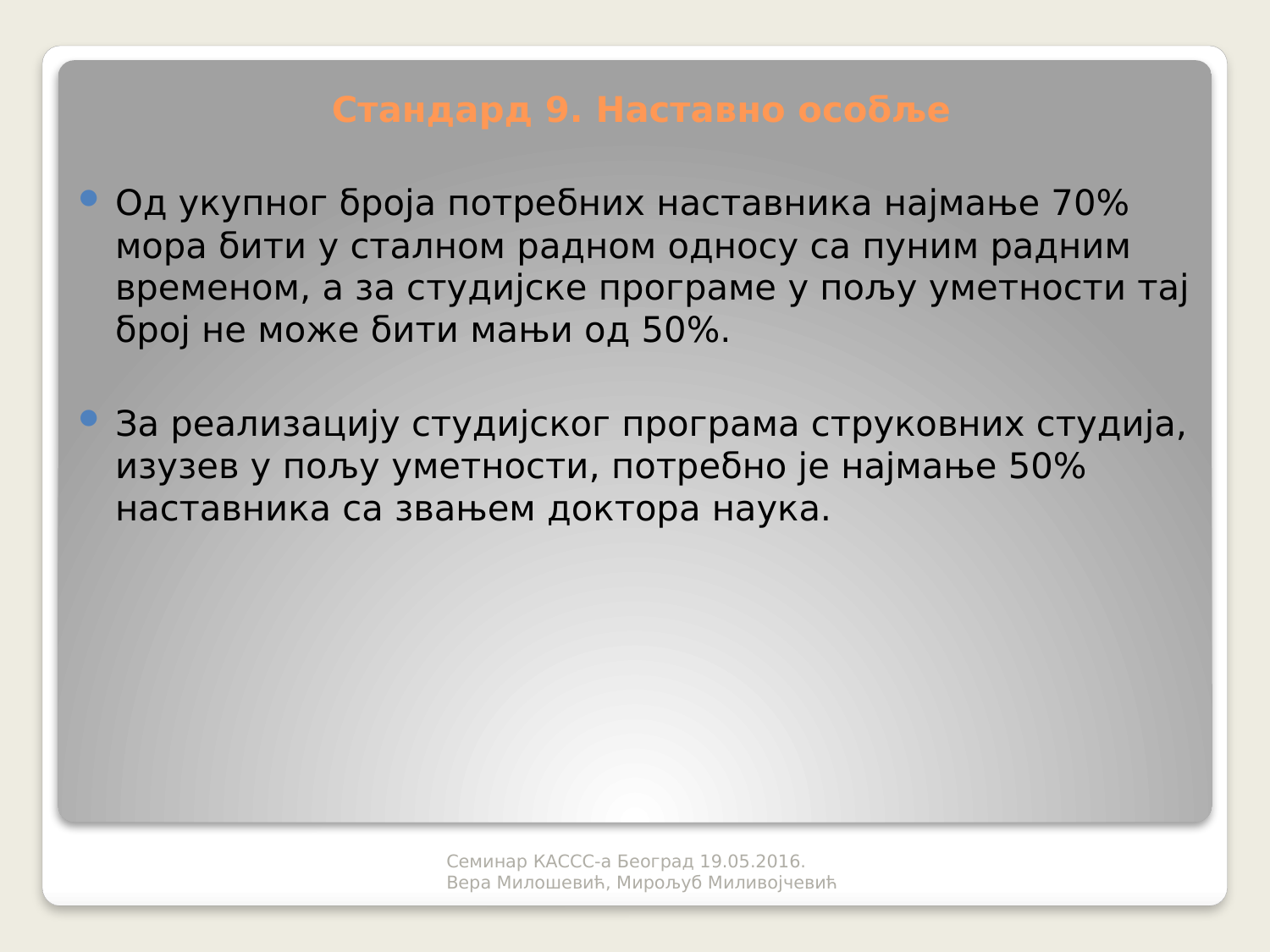

Стандард 9. Наставно особље

Од укупног броја потребних наставника најмање 70% мора бити у сталном радном односу са пуним радним временом, а за студијске програме у пољу уметности тај број не може бити мањи од 50%.

За реализацију студијског програма струковних студија, изузев у пољу уметности, потребно је најмање 50% наставника са звањем доктора наука.

Семинар КАССС-а Београд 19.05.2016.
Вера Милошевић, Мирољуб Миливојчевић